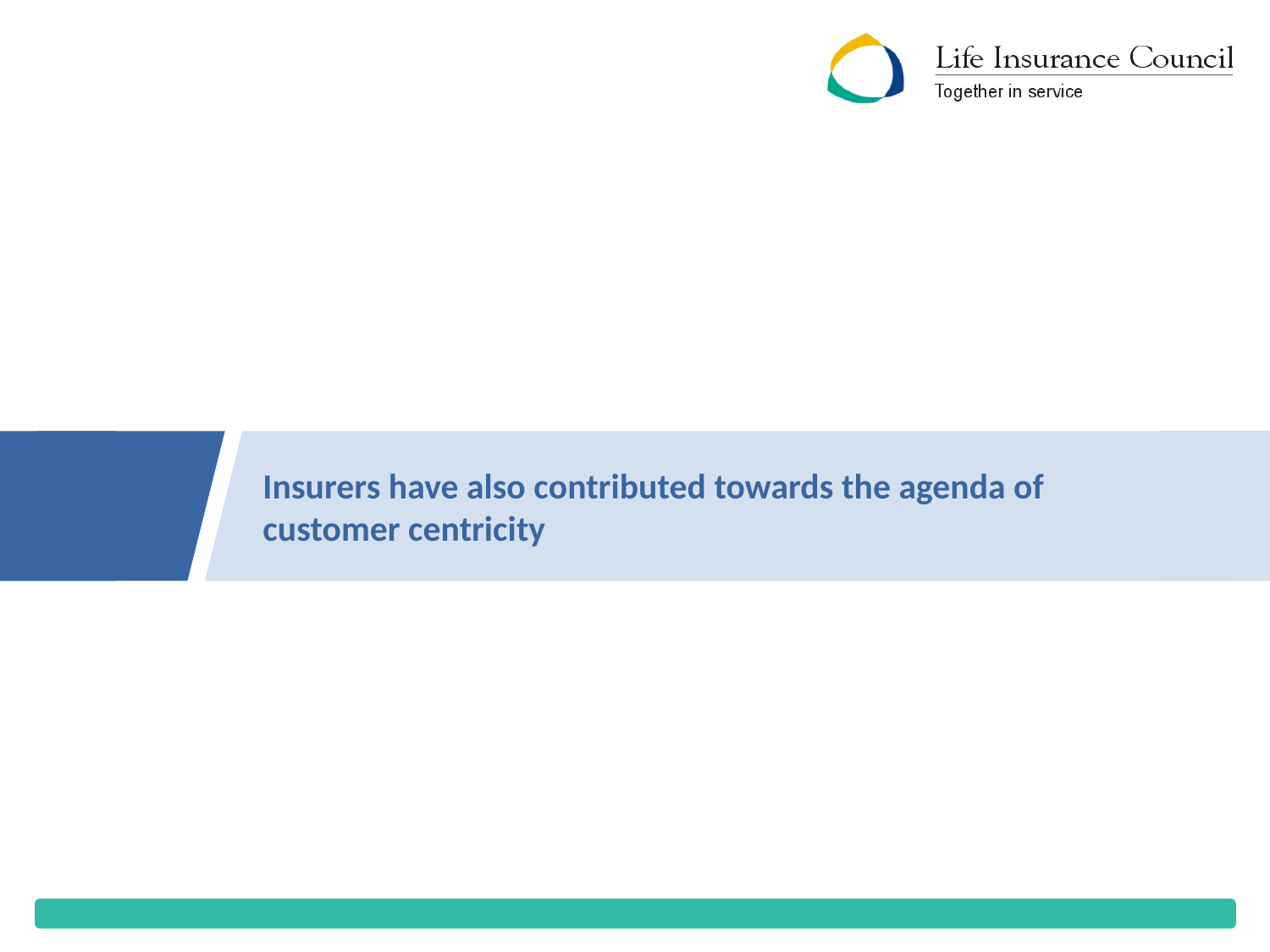

Insurers have also contributed towards the agenda of       customer centricity